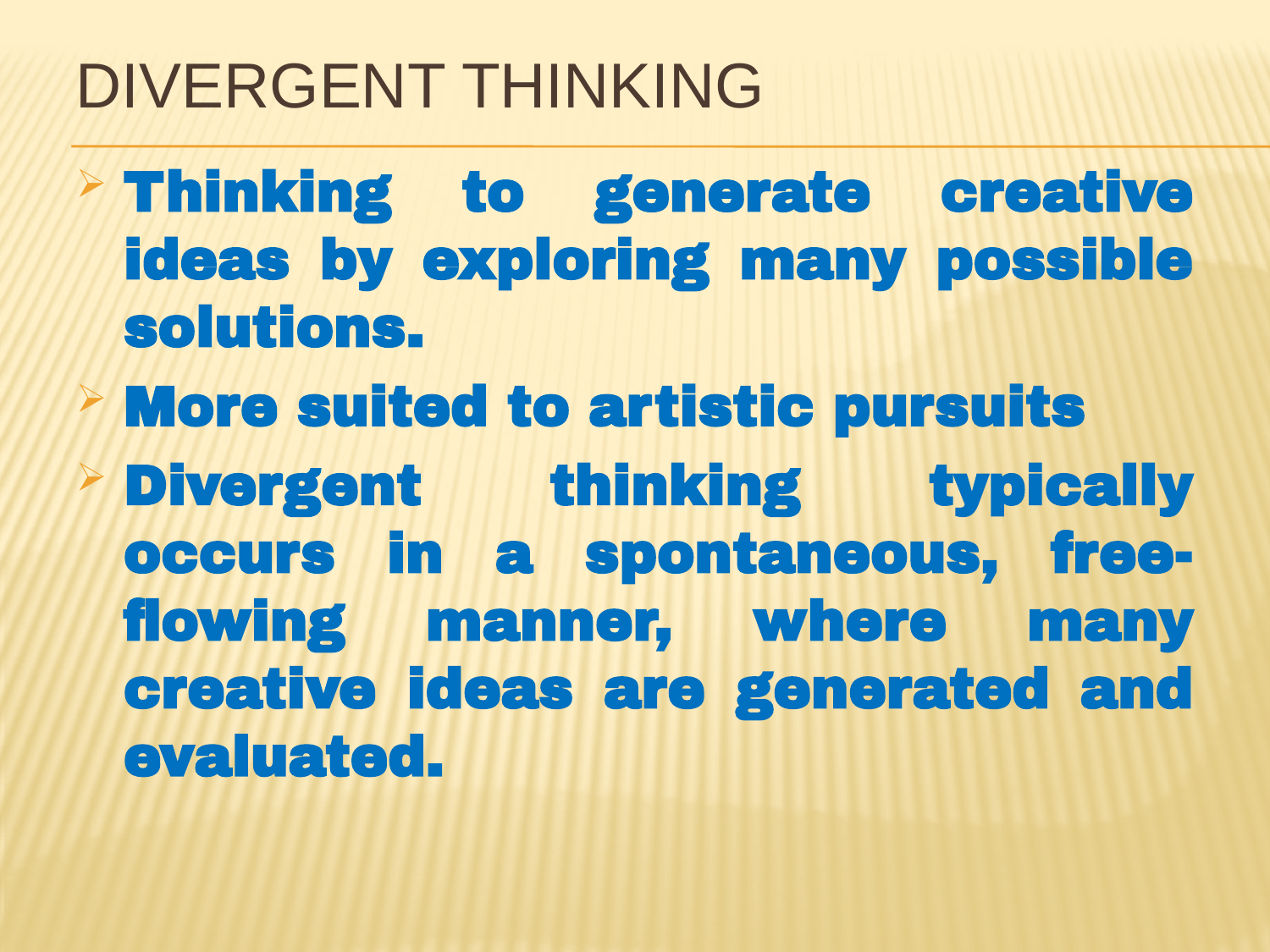

# Divergent Thinking
Thinking to generate creative ideas by exploring many possible solutions.
More suited to artistic pursuits
Divergent thinking typically occurs in a spontaneous, free-flowing manner, where many creative ideas are generated and evaluated.